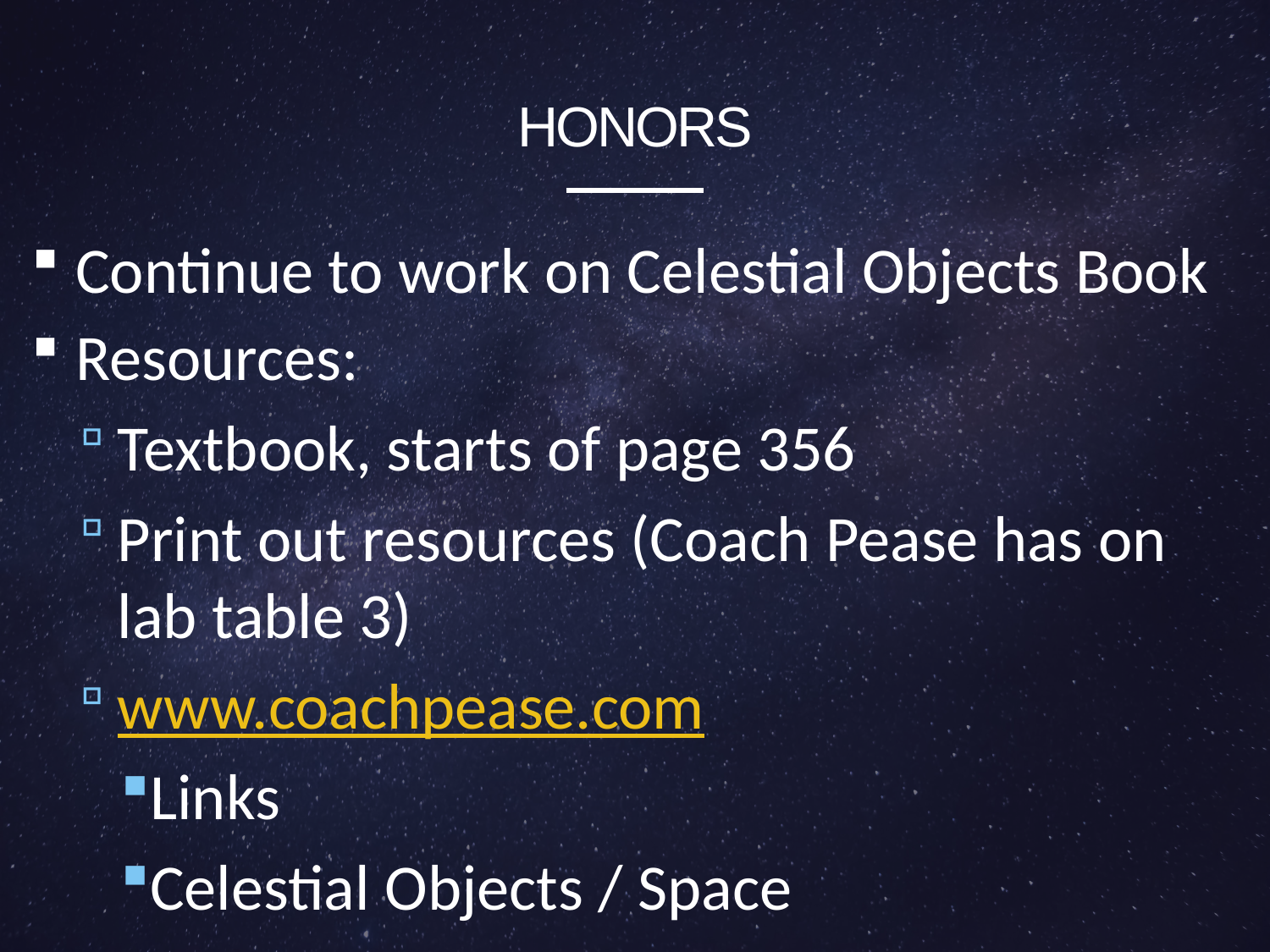

# Honors
Continue to work on Celestial Objects Book
Resources:
Textbook, starts of page 356
Print out resources (Coach Pease has on lab table 3)
www.coachpease.com
Links
Celestial Objects / Space